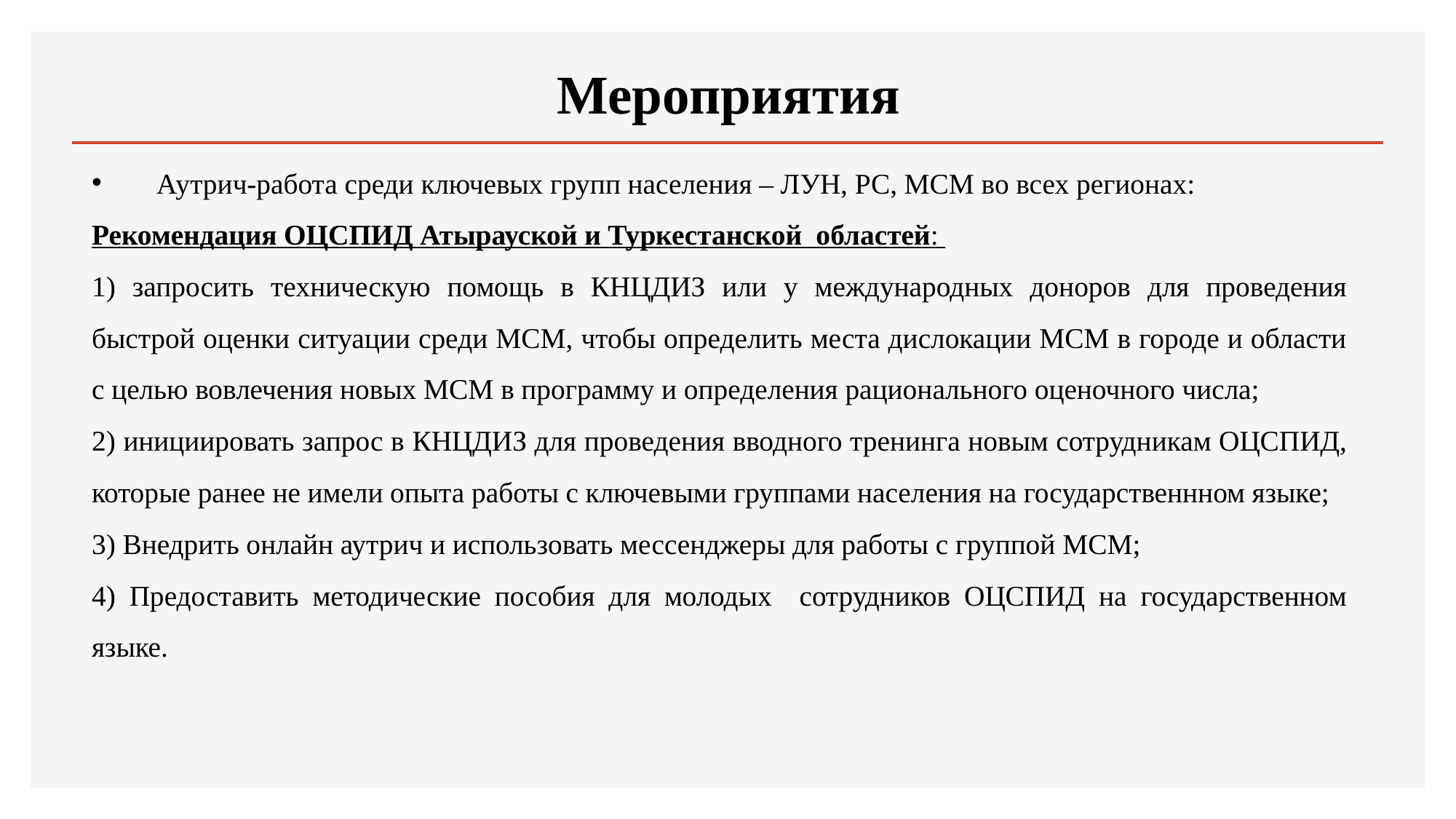

# Мероприятия
Аутрич-работа среди ключевых групп населения – ЛУН, РС, МСМ во всех регионах:
Рекомендация ОЦСПИД Атырауской и Туркестанской  областей:
1) запросить техническую помощь в КНЦДИЗ или у международных доноров для проведения быстрой оценки ситуации среди МСМ, чтобы определить места дислокации МСМ в городе и области с целью вовлечения новых МСМ в программу и определения рационального оценочного числа;
2) инициировать запрос в КНЦДИЗ для проведения вводного тренинга новым сотрудникам ОЦСПИД, которые ранее не имели опыта работы с ключевыми группами населения на государственнном языке;
3) Внедрить онлайн аутрич и использовать мессенджеры для работы с группой МСМ;
4) Предоставить методические пособия для молодых  сотрудников ОЦСПИД на государственном языке.